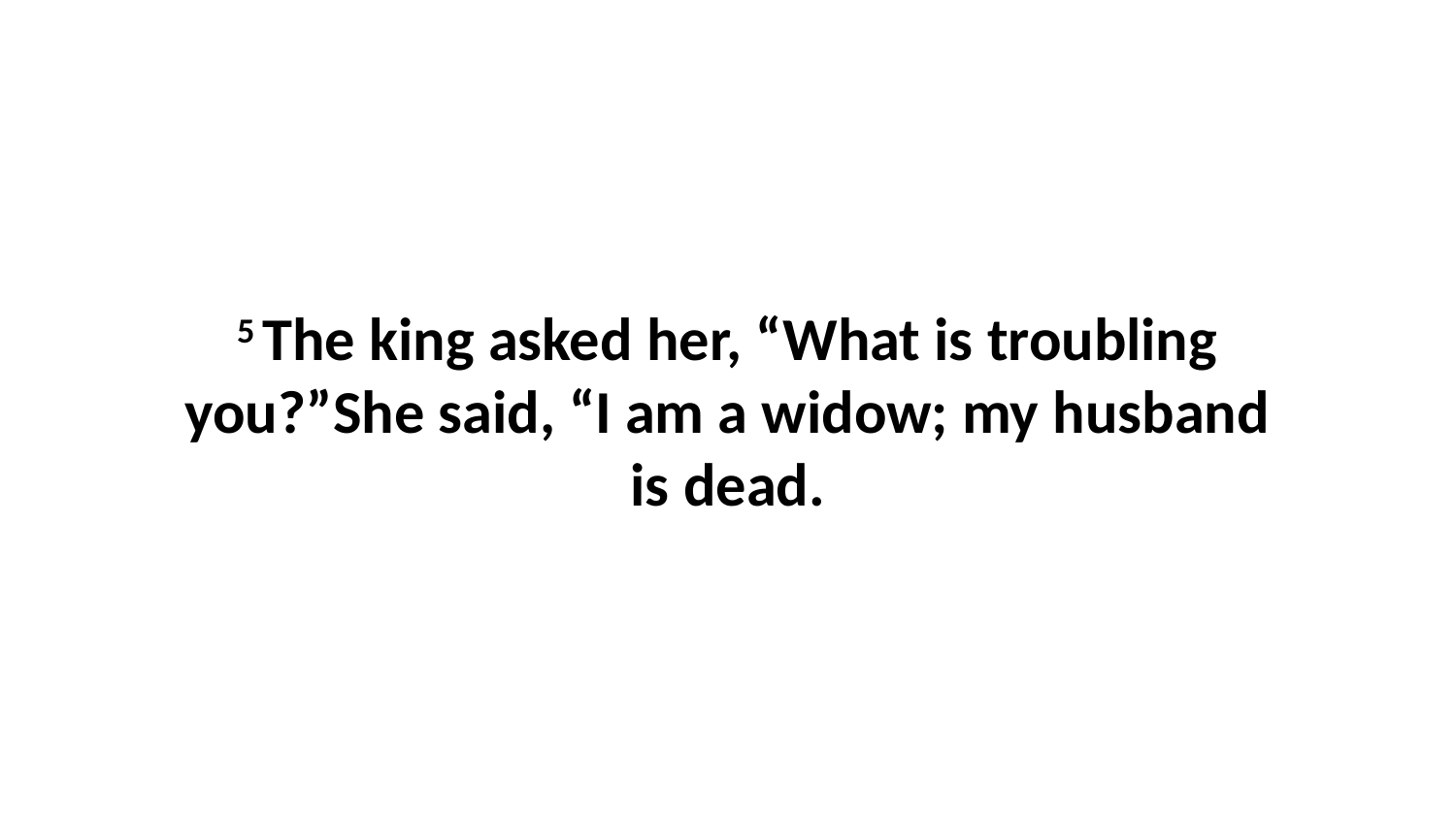

5 The king asked her, “What is troubling you?”She said, “I am a widow; my husband is dead.